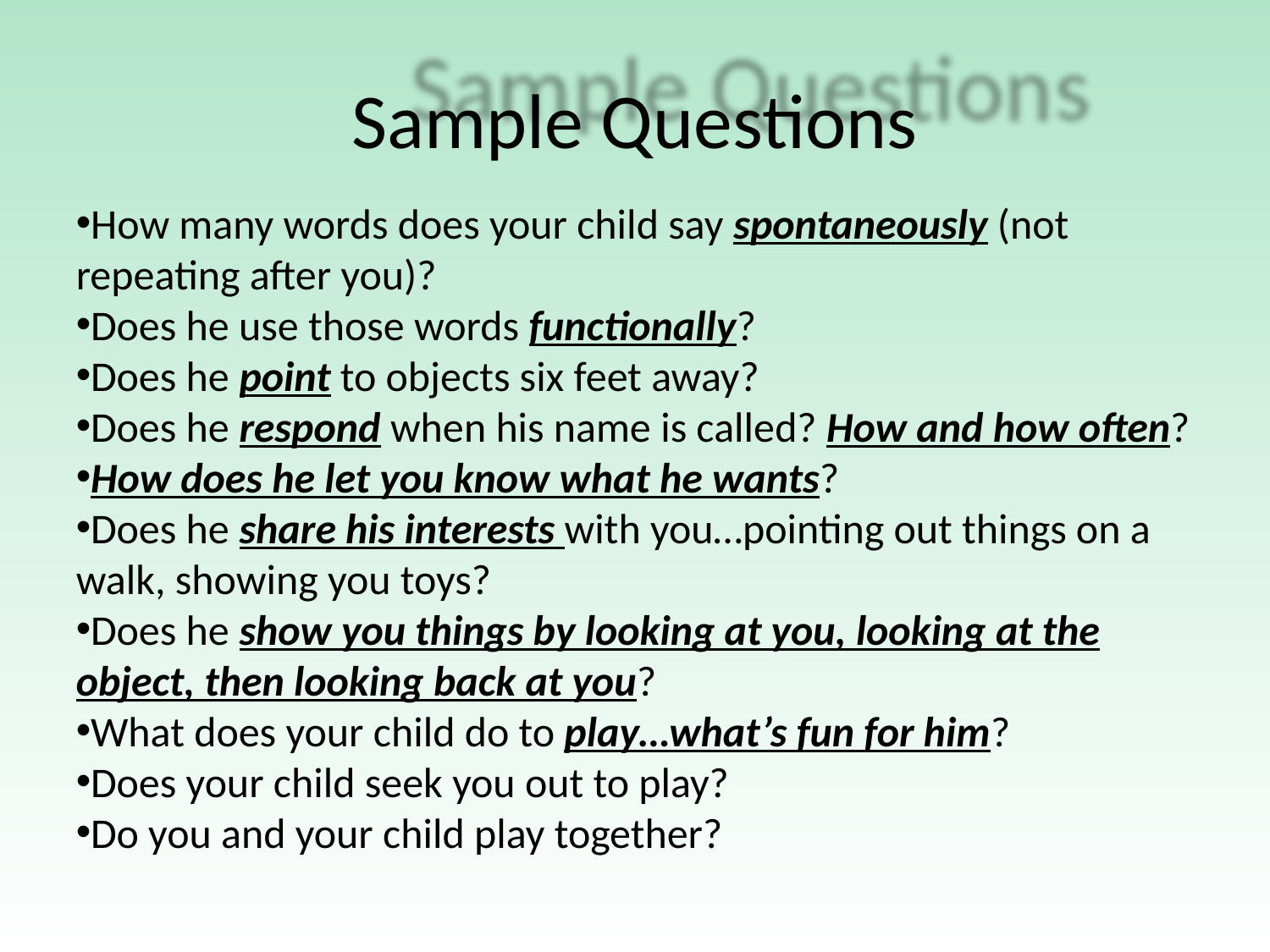

Sample Questions
How many words does your child say spontaneously (not repeating after you)?
Does he use those words functionally?
Does he point to objects six feet away?
Does he respond when his name is called? How and how often?
How does he let you know what he wants?
Does he share his interests with you…pointing out things on a walk, showing you toys?
Does he show you things by looking at you, looking at the object, then looking back at you?
What does your child do to play…what’s fun for him?
Does your child seek you out to play?
Do you and your child play together?